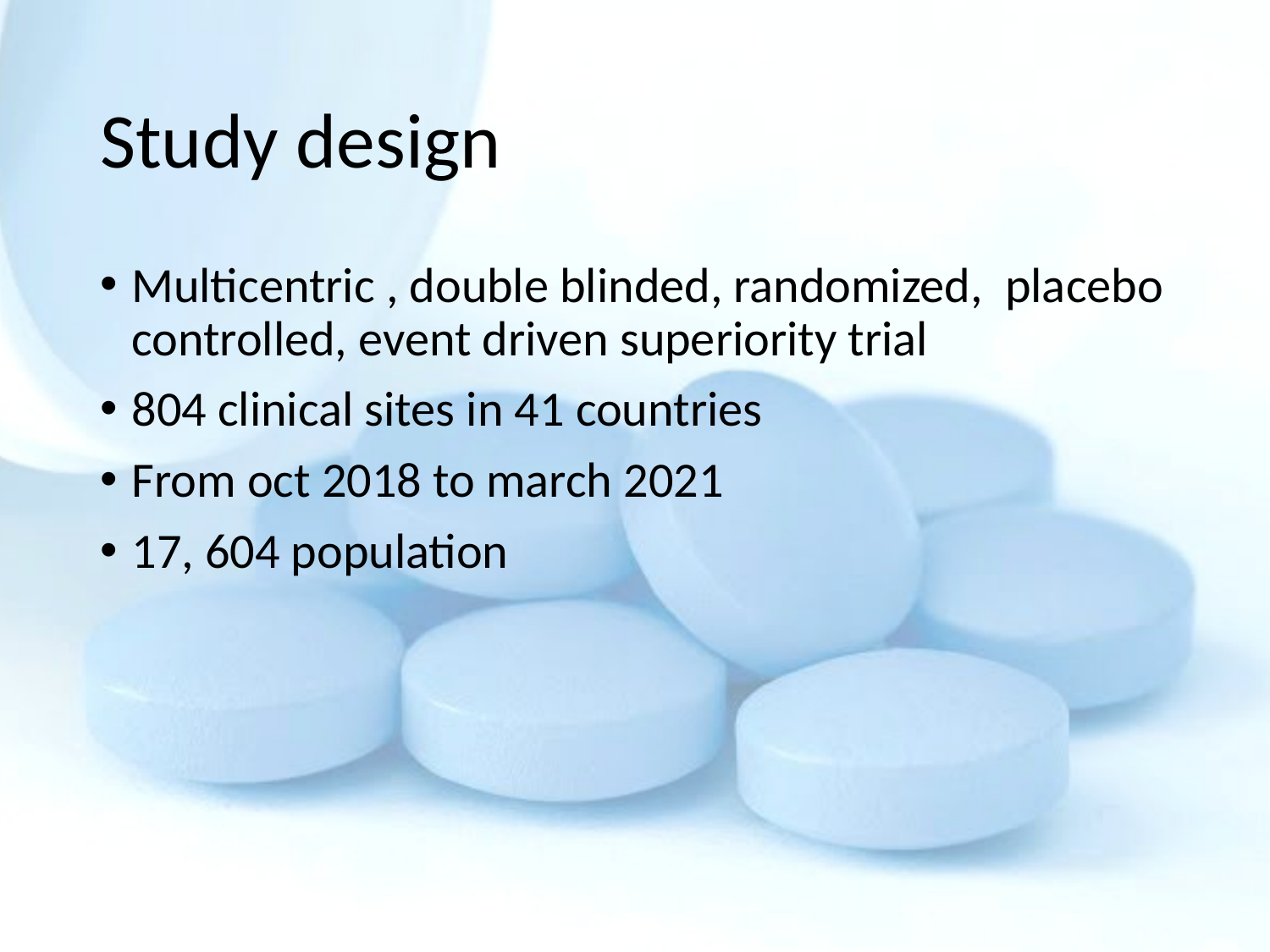

# Study design
Multicentric , double blinded, randomized,  placebo controlled, event driven superiority trial
804 clinical sites in 41 countries
From oct 2018 to march 2021
17, 604 population